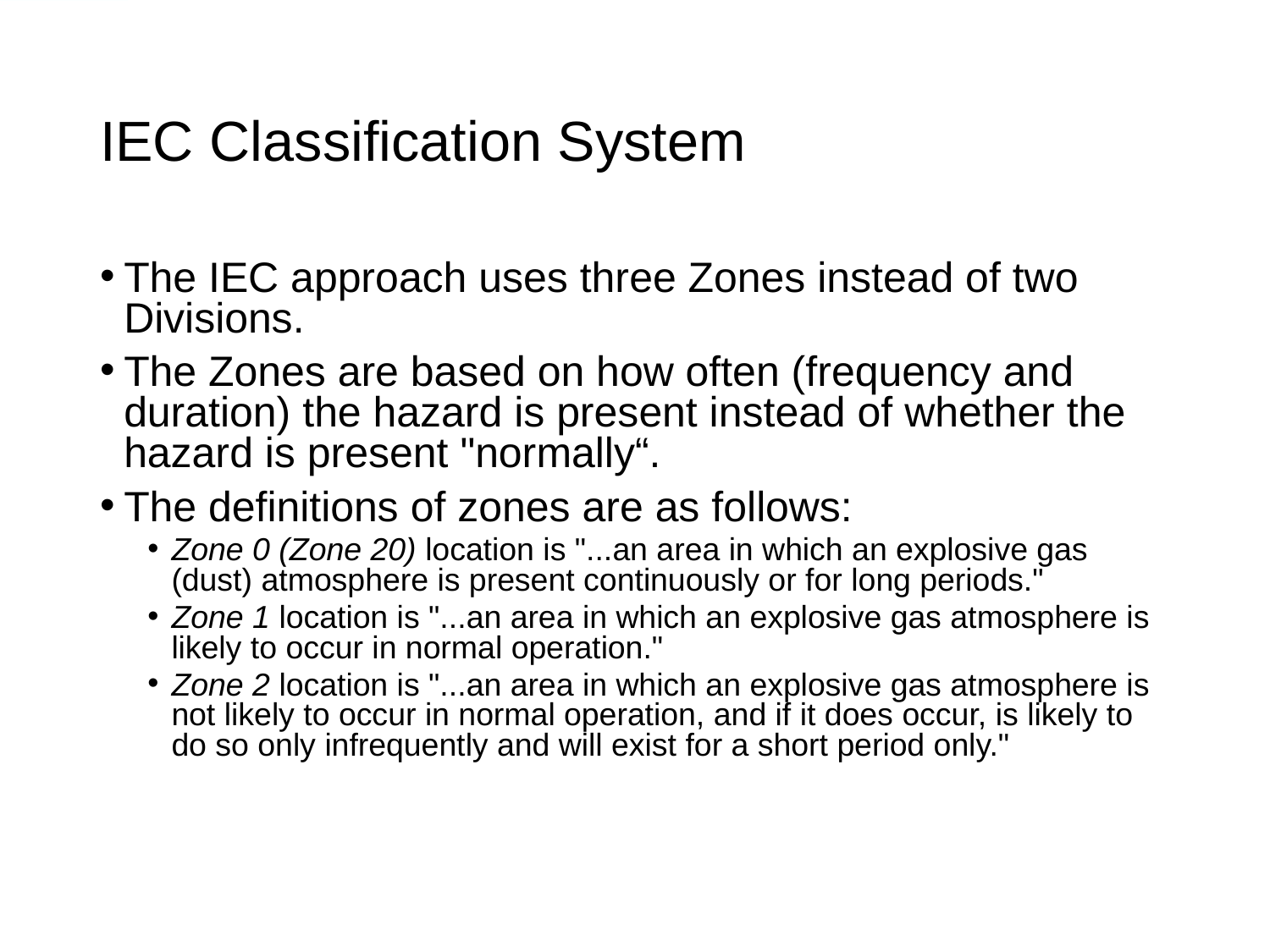

# IEC Classification System
The IEC approach uses three Zones instead of two Divisions.
The Zones are based on how often (frequency and duration) the hazard is present instead of whether the hazard is present "normally“.
The definitions of zones are as follows:
Zone 0 (Zone 20) location is "...an area in which an explosive gas (dust) atmosphere is present continuously or for long periods."
Zone 1 location is "...an area in which an explosive gas atmosphere is likely to occur in normal operation."
Zone 2 location is "...an area in which an explosive gas atmosphere is not likely to occur in normal operation, and if it does occur, is likely to do so only infrequently and will exist for a short period only."